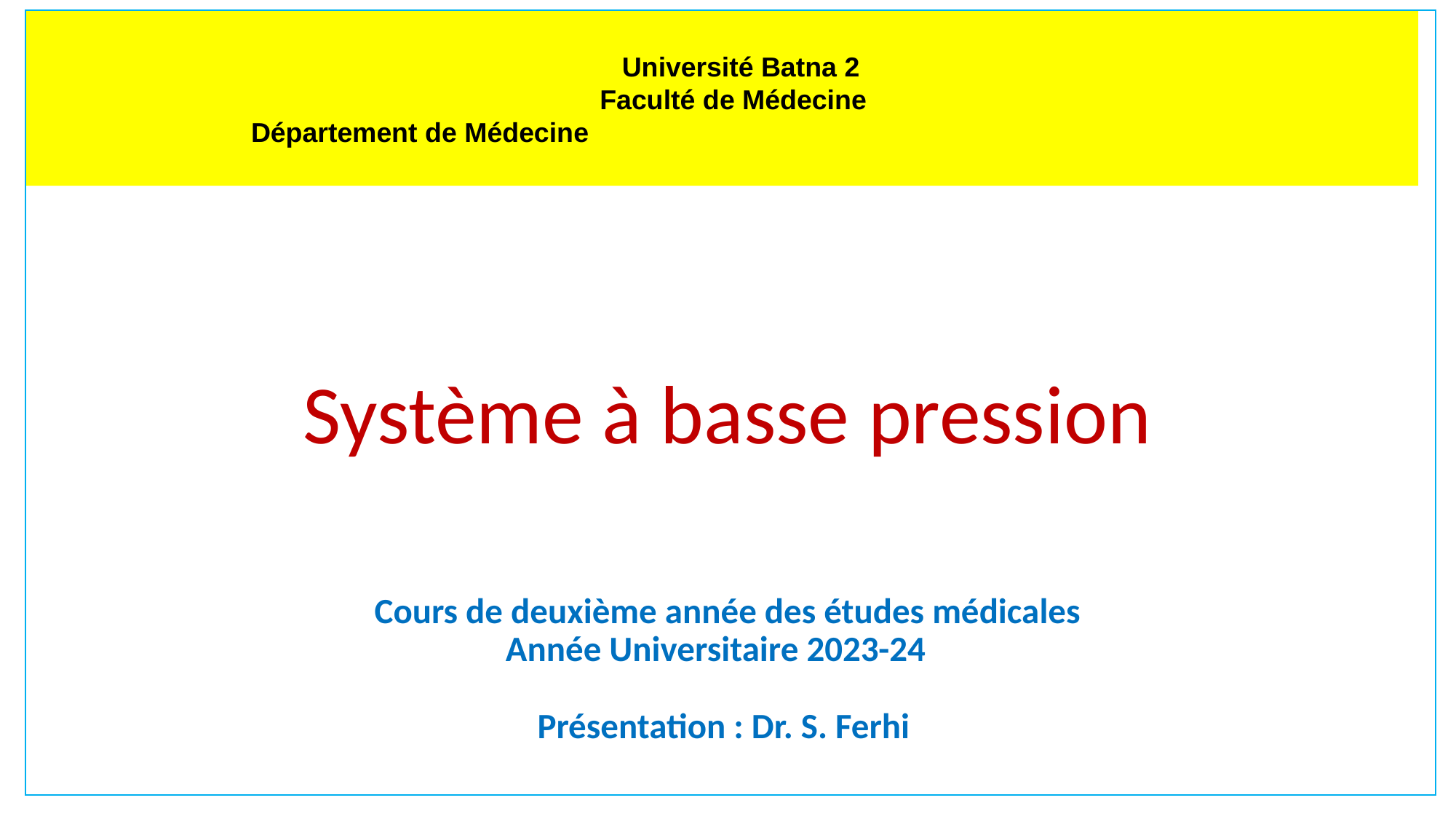

Université Batna 2
    Faculté de Médecine
    Département de Médecine

# Système à basse pression

Cours de deuxième année des études médicales
Année Universitaire 2023-24

Présentation : Dr. S. Ferhi